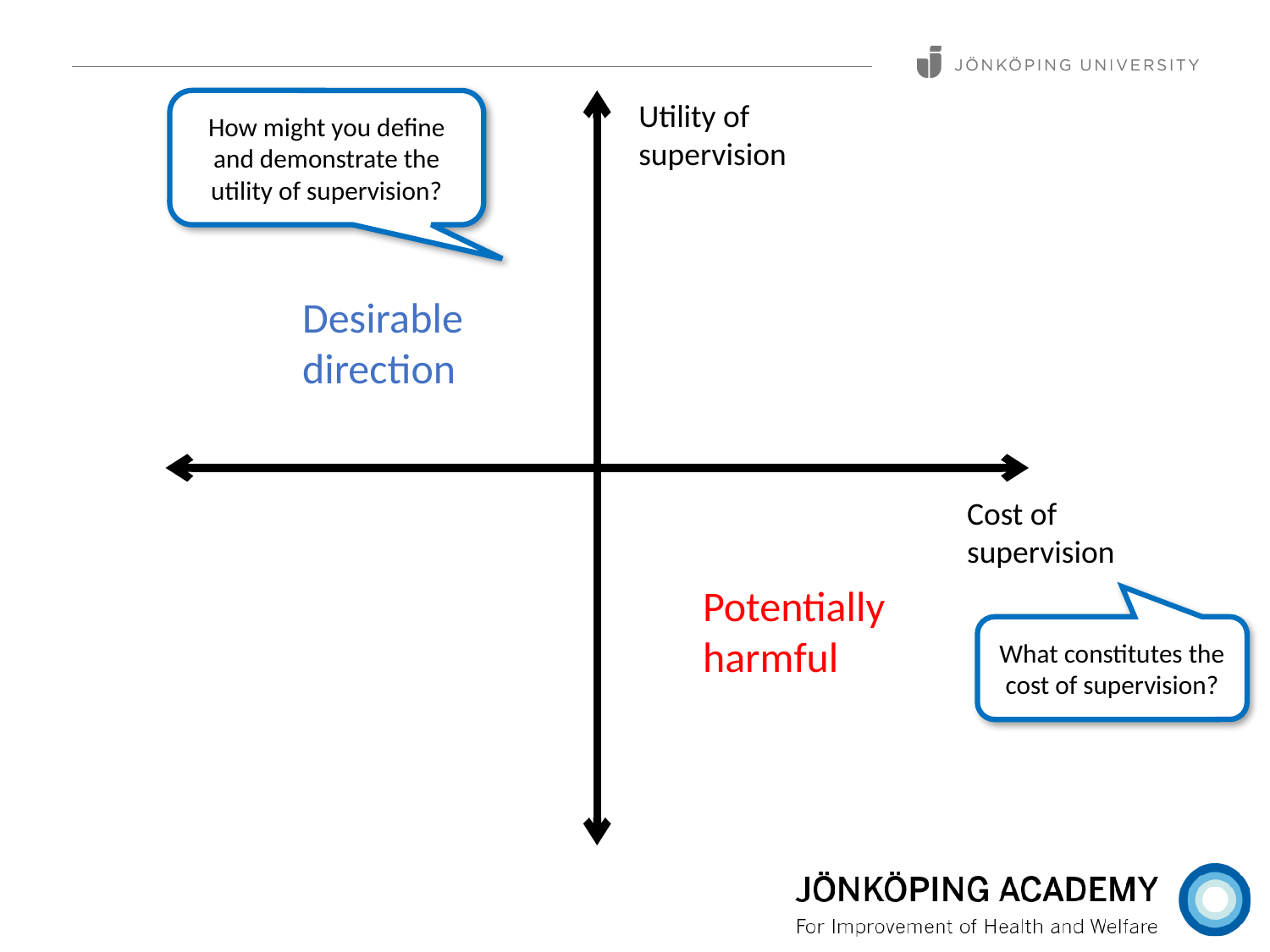

Utility of supervision
How might you define and demonstrate the utility of supervision?
Desirable direction
Cost of supervision
Potentially harmful
What constitutes the cost of supervision?